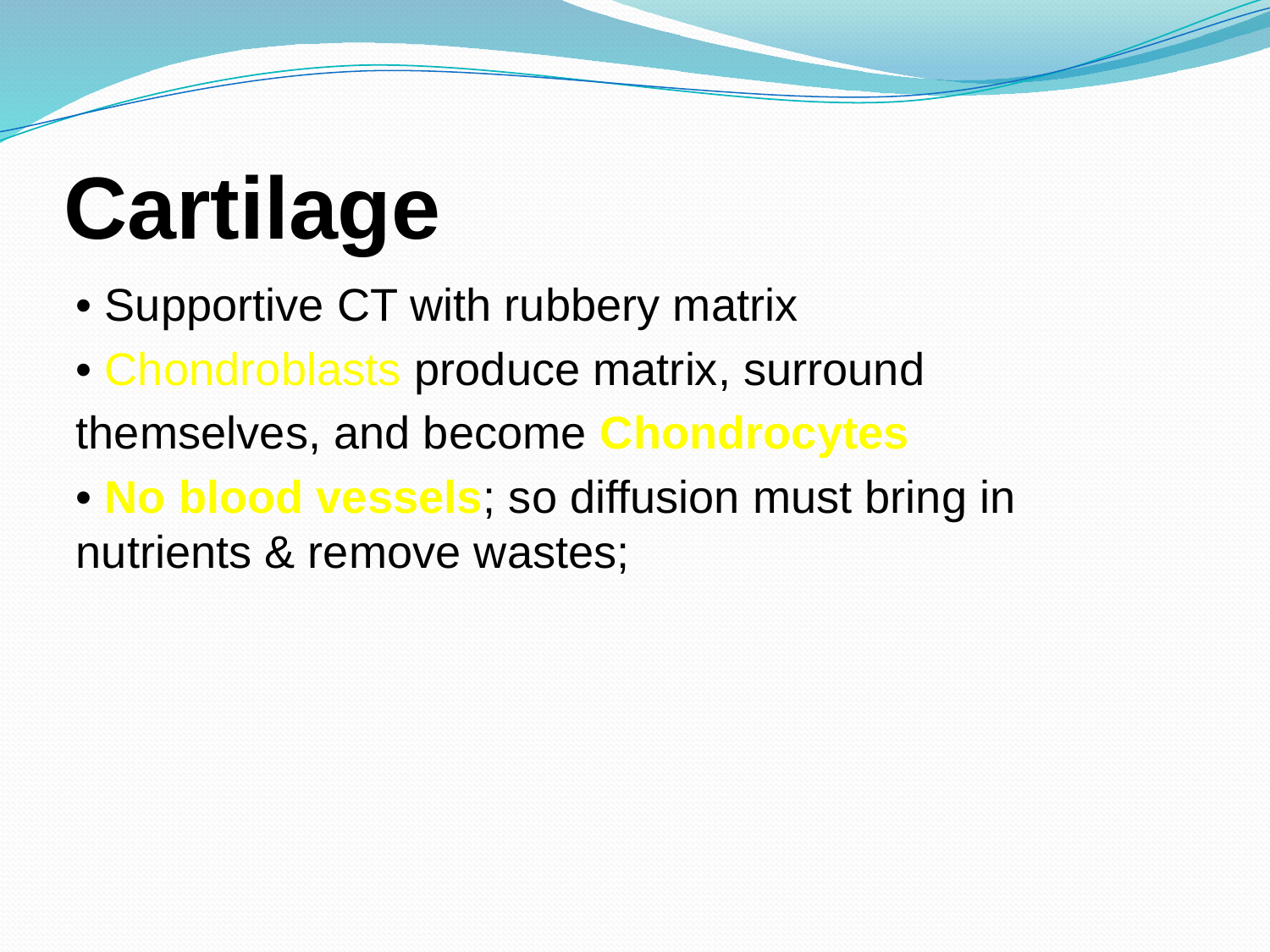

# Cartilage
• Supportive CT with rubbery matrix
• Chondroblasts produce matrix, surround
themselves, and become Chondrocytes
• No blood vessels; so diffusion must bring in nutrients & remove wastes;